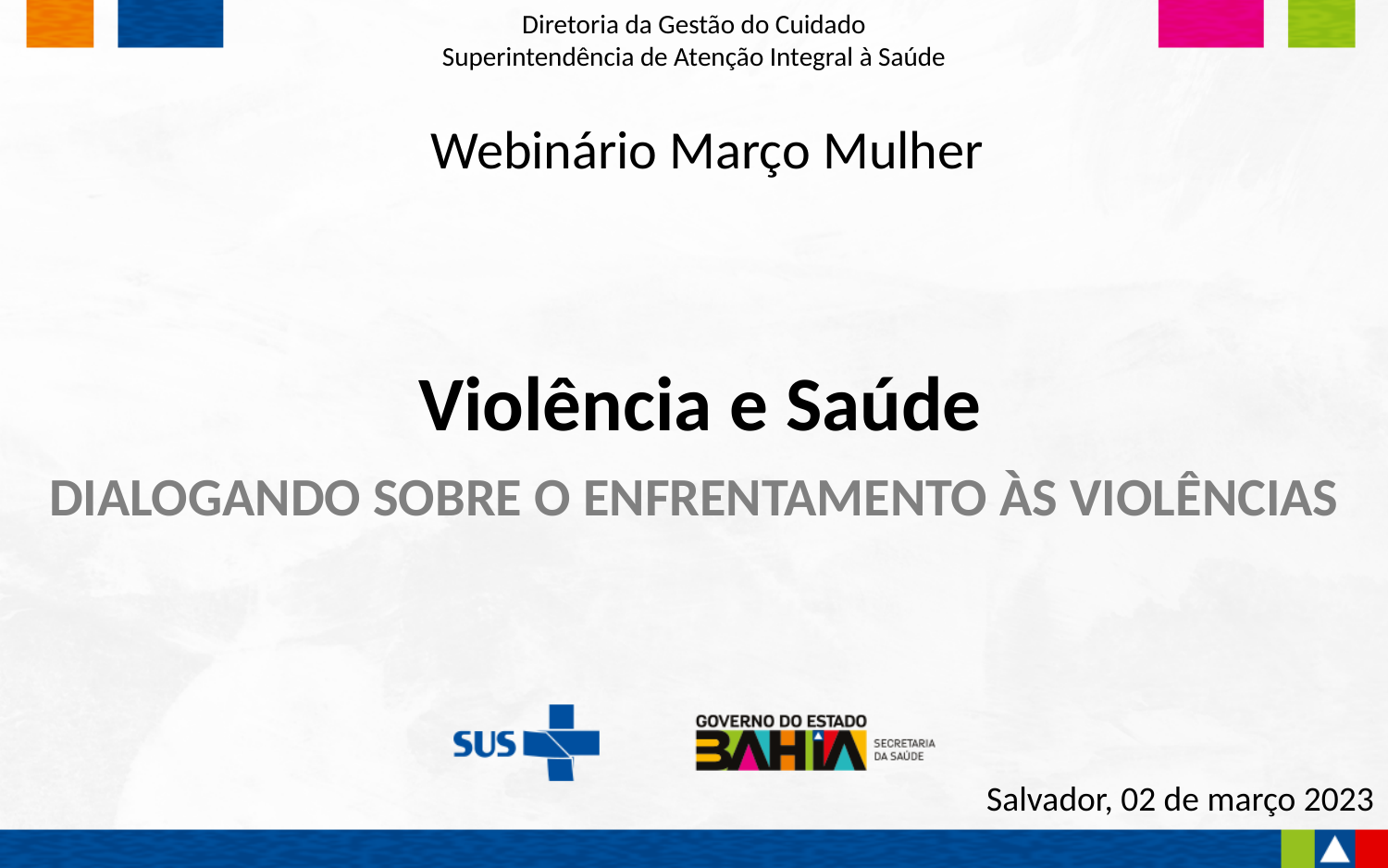

Diretoria da Gestão do Cuidado
Superintendência de Atenção Integral à Saúde

Webinário Março Mulher
Violência e Saúde
DIALOGANDO SOBRE O ENFRENTAMENTO ÀS VIOLÊNCIAS
Salvador, 02 de março 2023